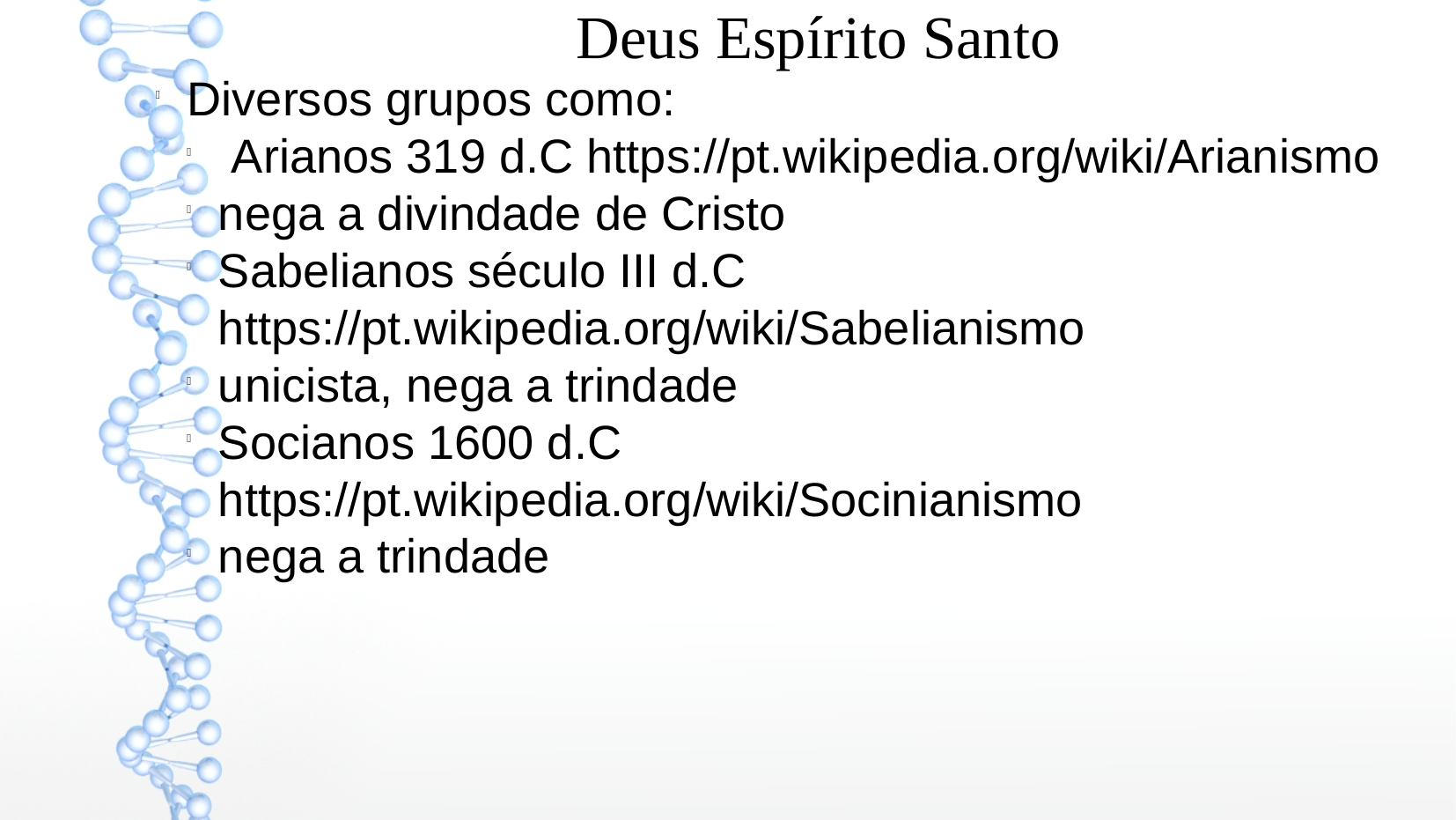

Deus Espírito Santo
Diversos grupos como:
 Arianos 319 d.C https://pt.wikipedia.org/wiki/Arianismo
nega a divindade de Cristo
Sabelianos século III d.C https://pt.wikipedia.org/wiki/Sabelianismo
unicista, nega a trindade
Socianos 1600 d.C https://pt.wikipedia.org/wiki/Socinianismo
nega a trindade